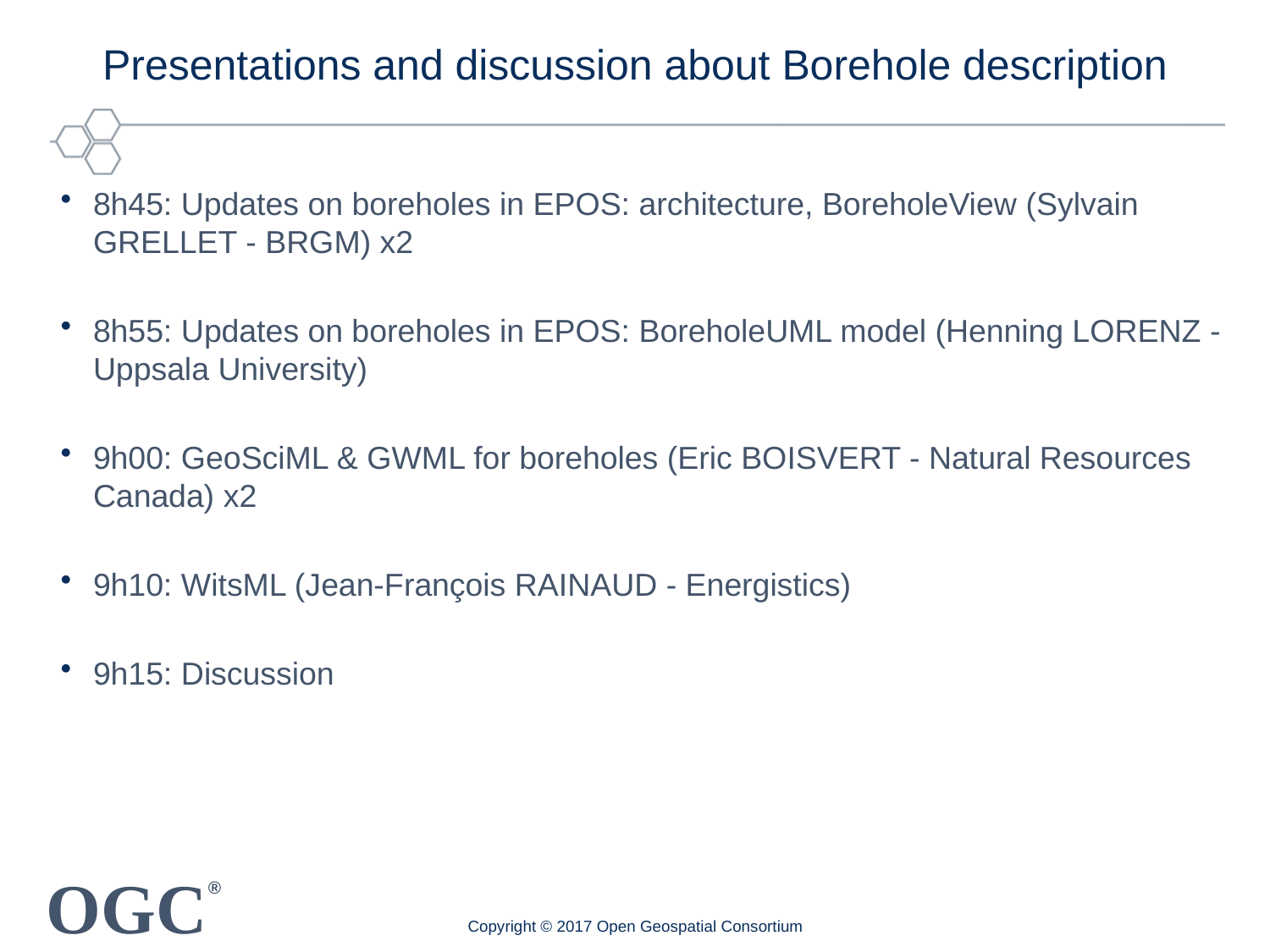

# Presentations and discussion about Borehole description
8h45: Updates on boreholes in EPOS: architecture, BoreholeView (Sylvain GRELLET - BRGM) x2

8h55: Updates on boreholes in EPOS: BoreholeUML model (Henning LORENZ - Uppsala University)

9h00: GeoSciML & GWML for boreholes (Eric BOISVERT - Natural Resources Canada) x2

9h10: WitsML (Jean-François RAINAUD - Energistics)

9h15: Discussion
Copyright © 2017 Open Geospatial Consortium